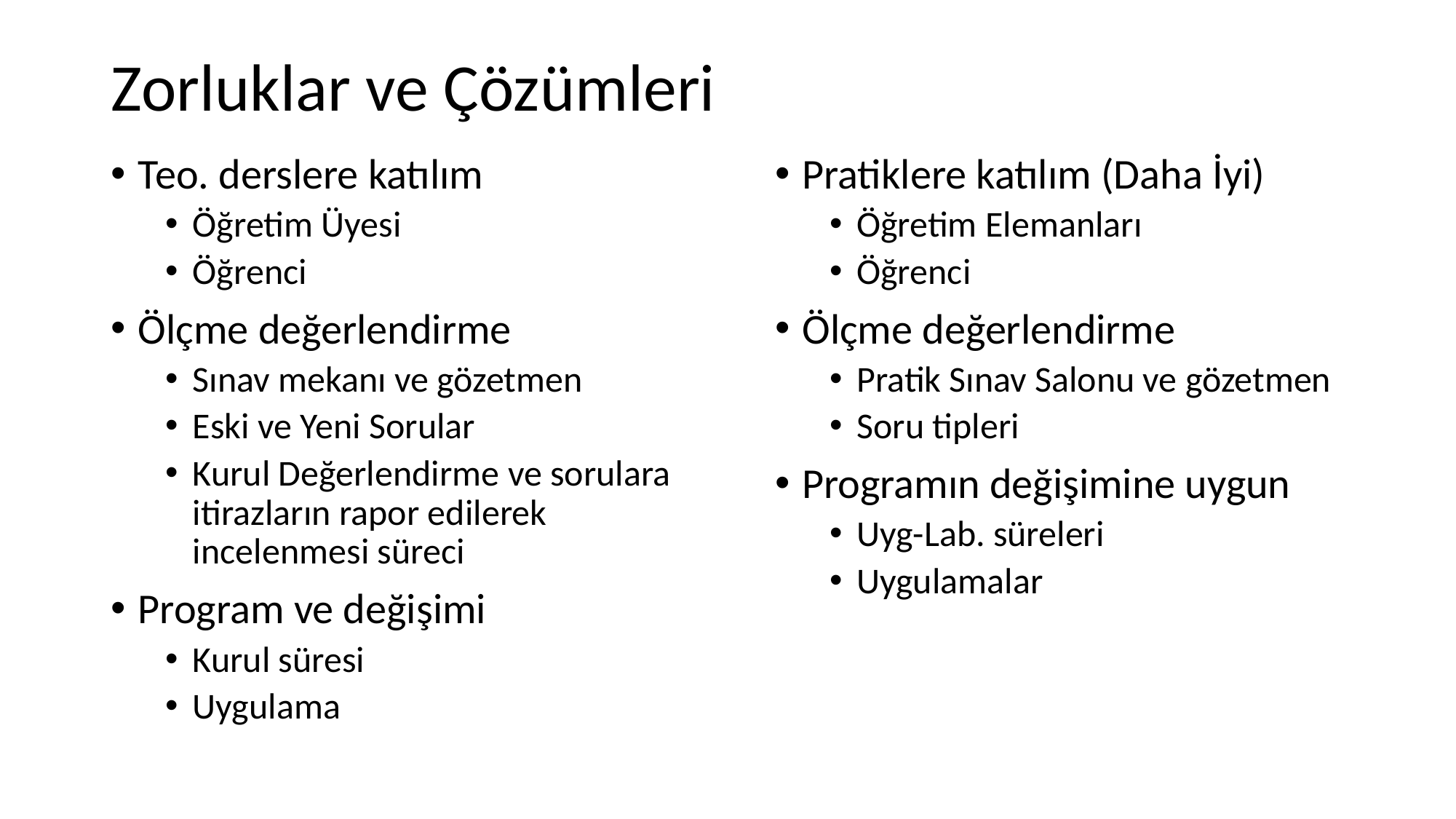

# Zorluklar ve Çözümleri
Teo. derslere katılım
Öğretim Üyesi
Öğrenci
Ölçme değerlendirme
Sınav mekanı ve gözetmen
Eski ve Yeni Sorular
Kurul Değerlendirme ve sorulara itirazların rapor edilerek incelenmesi süreci
Program ve değişimi
Kurul süresi
Uygulama
Pratiklere katılım (Daha İyi)
Öğretim Elemanları
Öğrenci
Ölçme değerlendirme
Pratik Sınav Salonu ve gözetmen
Soru tipleri
Programın değişimine uygun
Uyg-Lab. süreleri
Uygulamalar